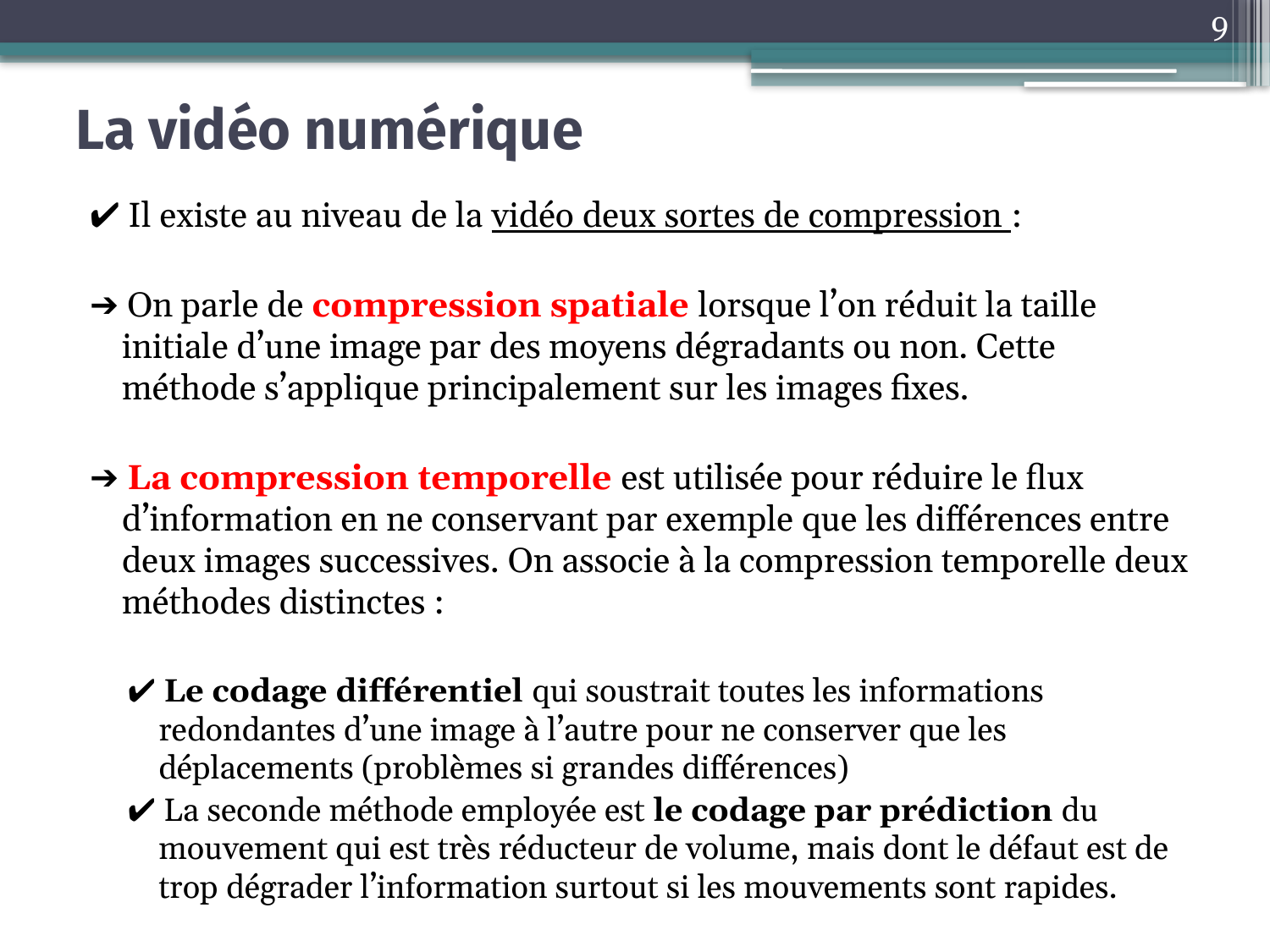

9
# La vidéo numérique
✔ Il existe au niveau de la vidéo deux sortes de compression :

➔ On parle de compression spatiale lorsque l’on réduit la taille initiale d’une image par des moyens dégradants ou non. Cette méthode s’applique principalement sur les images fixes.

➔ La compression temporelle est utilisée pour réduire le flux d’information en ne conservant par exemple que les différences entre deux images successives. On associe à la compression temporelle deux méthodes distinctes :

✔ Le codage différentiel qui soustrait toutes les informations redondantes d’une image à l’autre pour ne conserver que les déplacements (problèmes si grandes différences)
✔ La seconde méthode employée est le codage par prédiction du mouvement qui est très réducteur de volume, mais dont le défaut est de trop dégrader l’information surtout si les mouvements sont rapides.